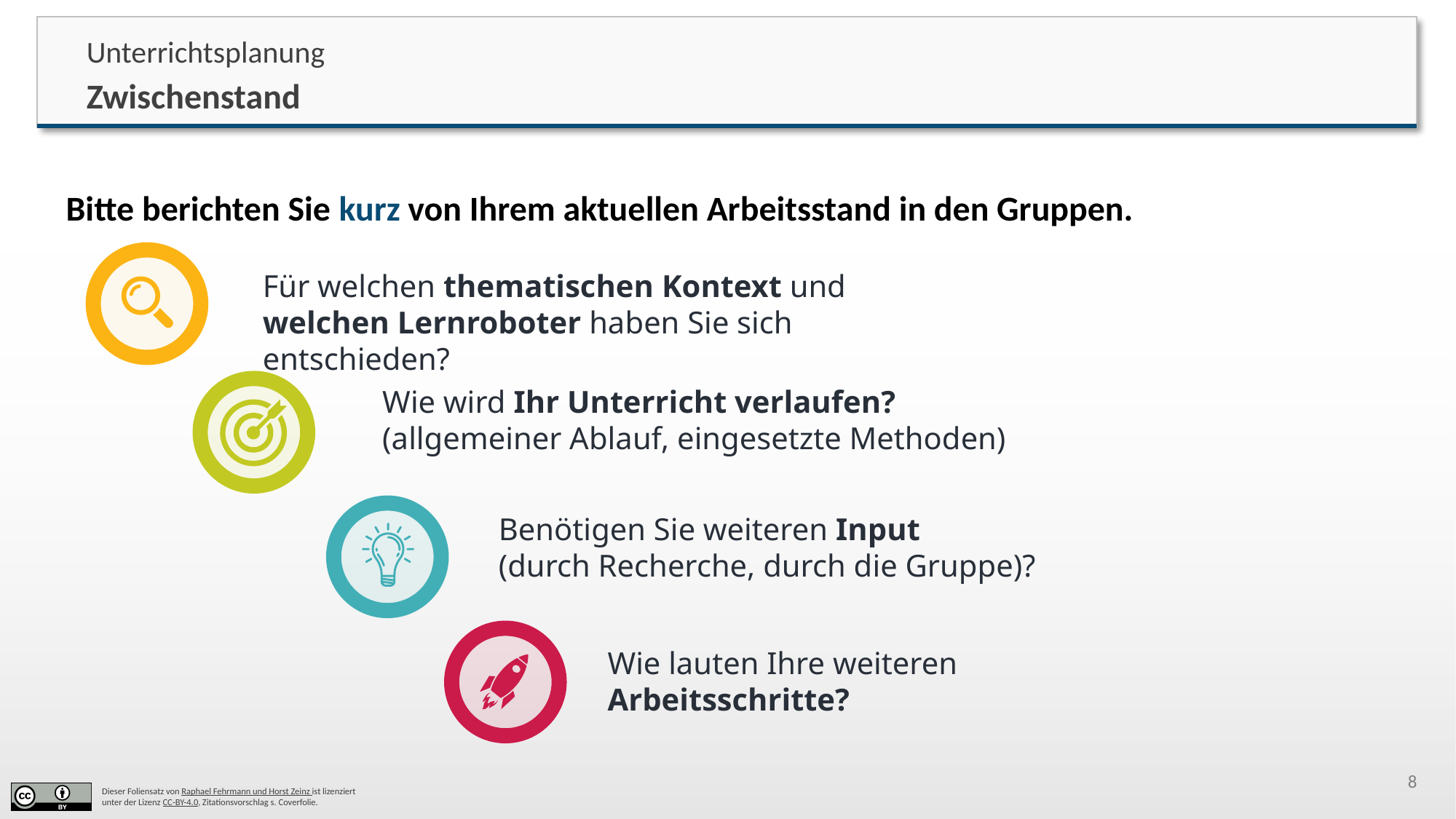

Unterrichtsplanung
   Zwischenstand
Bitte berichten Sie kurz von Ihrem aktuellen Arbeitsstand in den Gruppen.

Für welchen thematischen Kontext und welchen Lernroboter haben Sie sich entschieden?
Wie wird Ihr Unterricht verlaufen?
(allgemeiner Ablauf, eingesetzte Methoden)

Benötigen Sie weiteren Input
(durch Recherche, durch die Gruppe)?

Wie lauten Ihre weiteren
Arbeitsschritte?
8